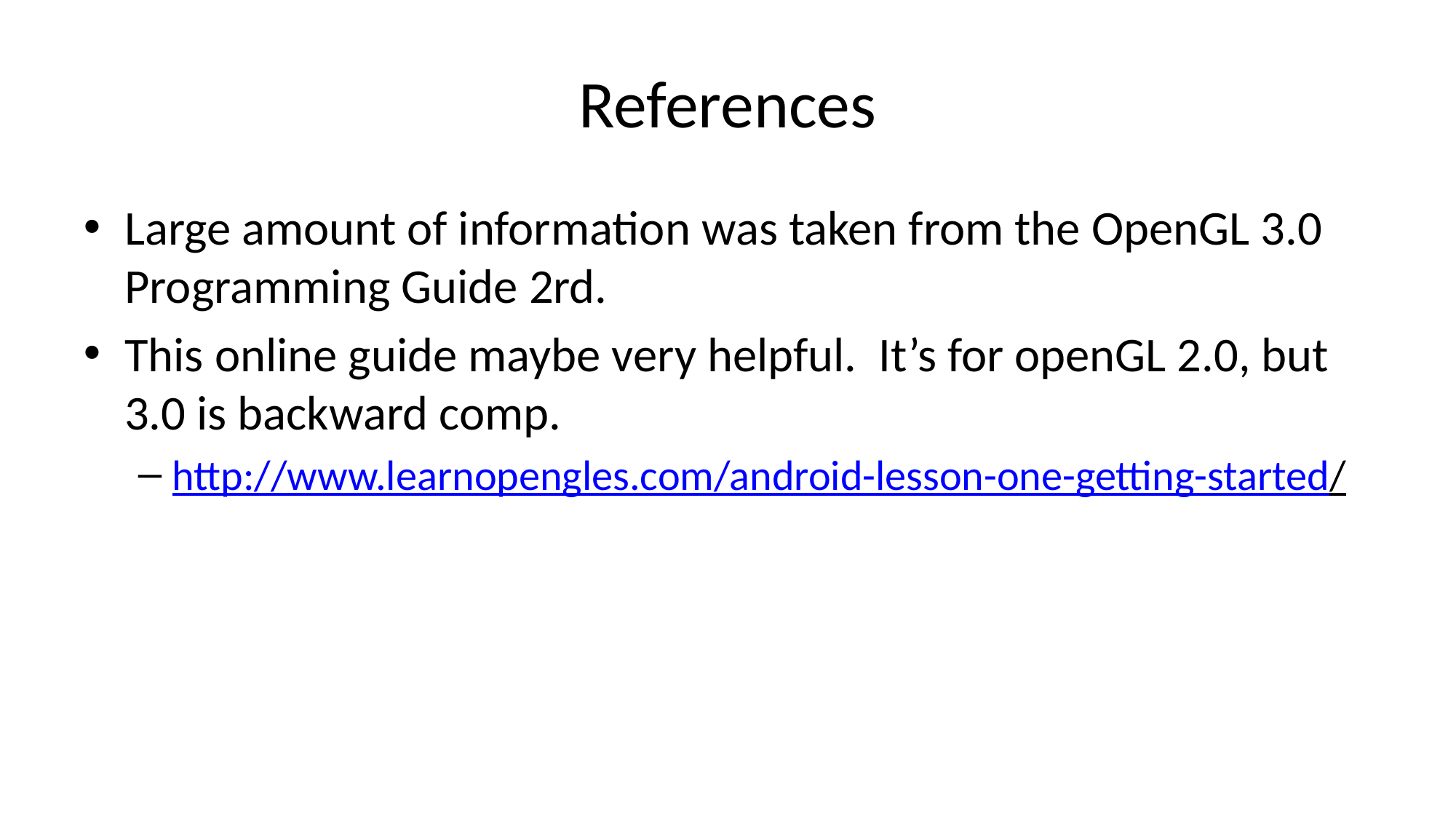

# References
Large amount of information was taken from the OpenGL 3.0 Programming Guide 2rd.
This online guide maybe very helpful.  It’s for openGL 2.0, but 3.0 is backward comp.
http://www.learnopengles.com/android-lesson-one-getting-started/